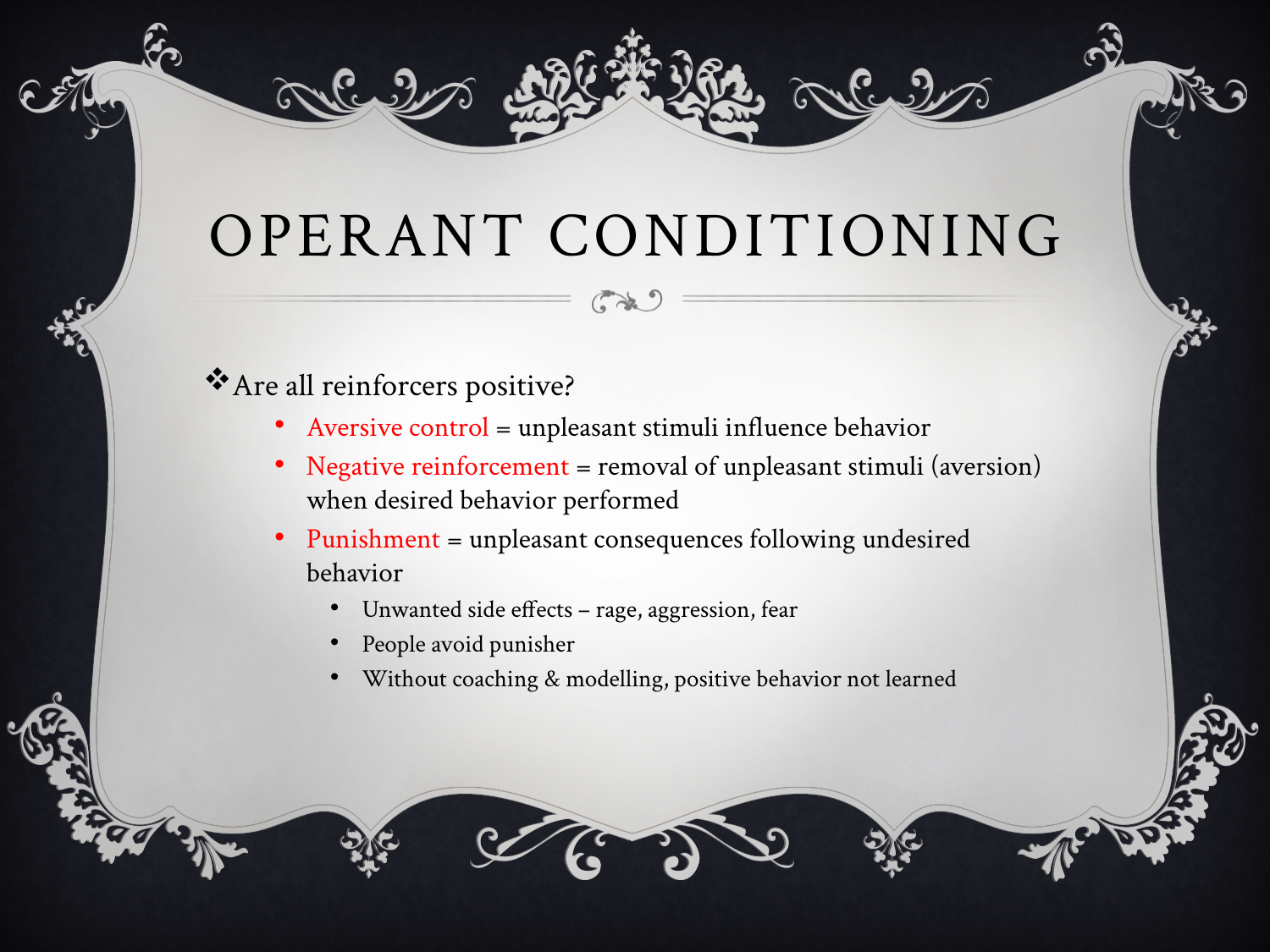

# Operant conditioning
Are all reinforcers positive?
Aversive control = unpleasant stimuli influence behavior
Negative reinforcement = removal of unpleasant stimuli (aversion) when desired behavior performed
Punishment = unpleasant consequences following undesired behavior
Unwanted side effects – rage, aggression, fear
People avoid punisher
Without coaching & modelling, positive behavior not learned